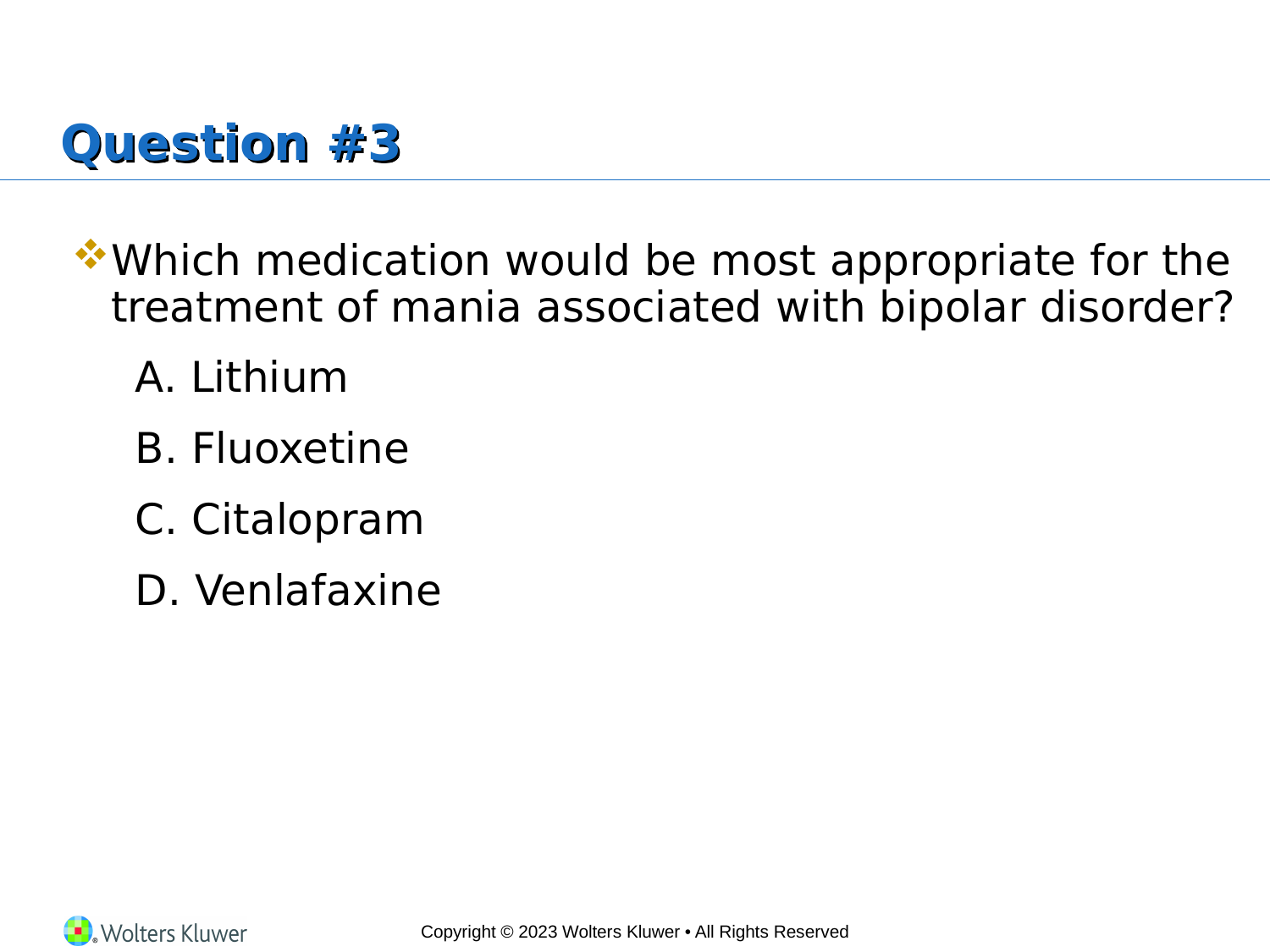

# Question #3
Which medication would be most appropriate for the treatment of mania associated with bipolar disorder?
A. Lithium
B. Fluoxetine
C. Citalopram
D. Venlafaxine